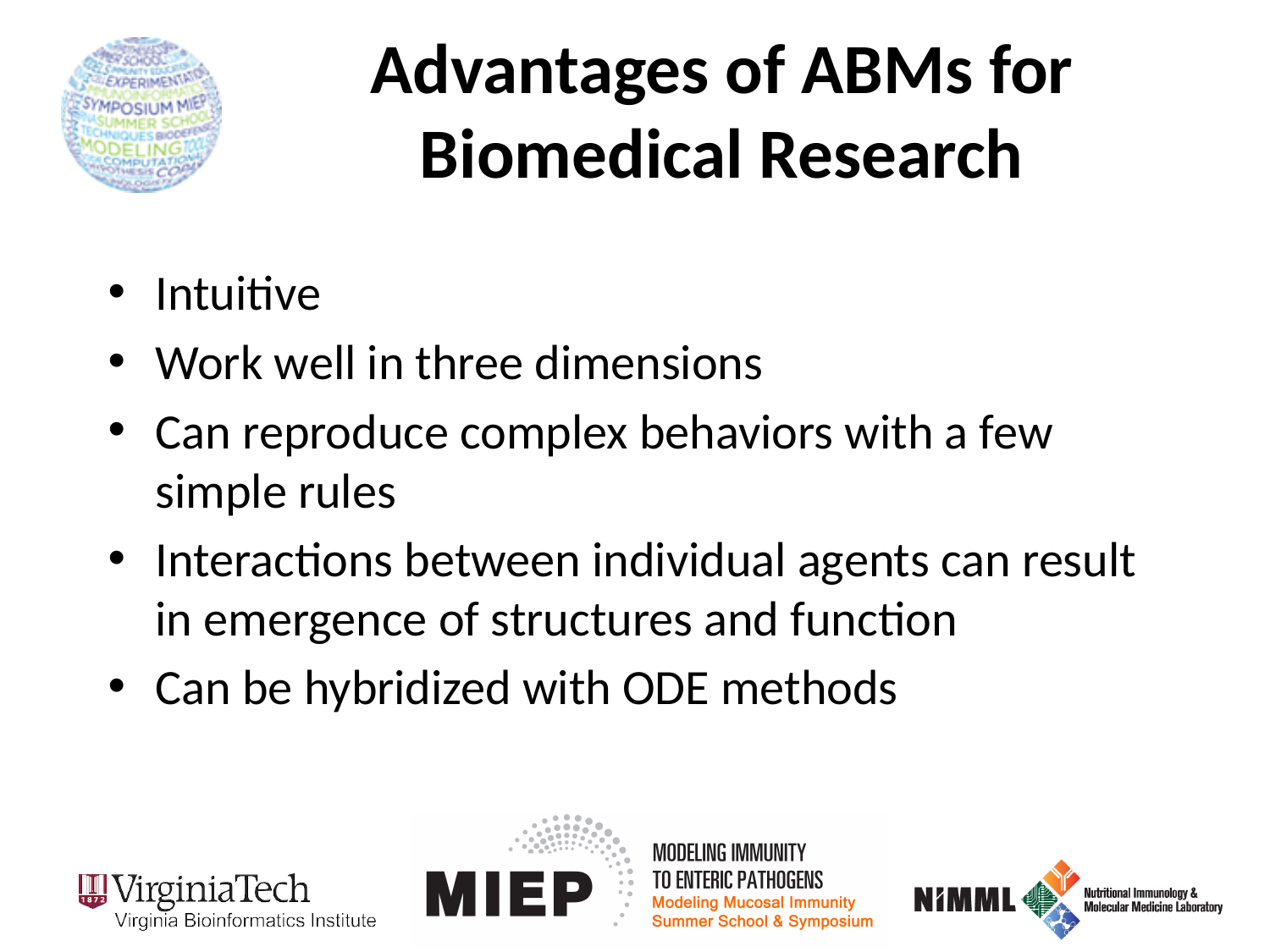

# Advantages of ABMs for Biomedical Research
Intuitive
Work well in three dimensions
Can reproduce complex behaviors with a few simple rules
Interactions between individual agents can result in emergence of structures and function
Can be hybridized with ODE methods